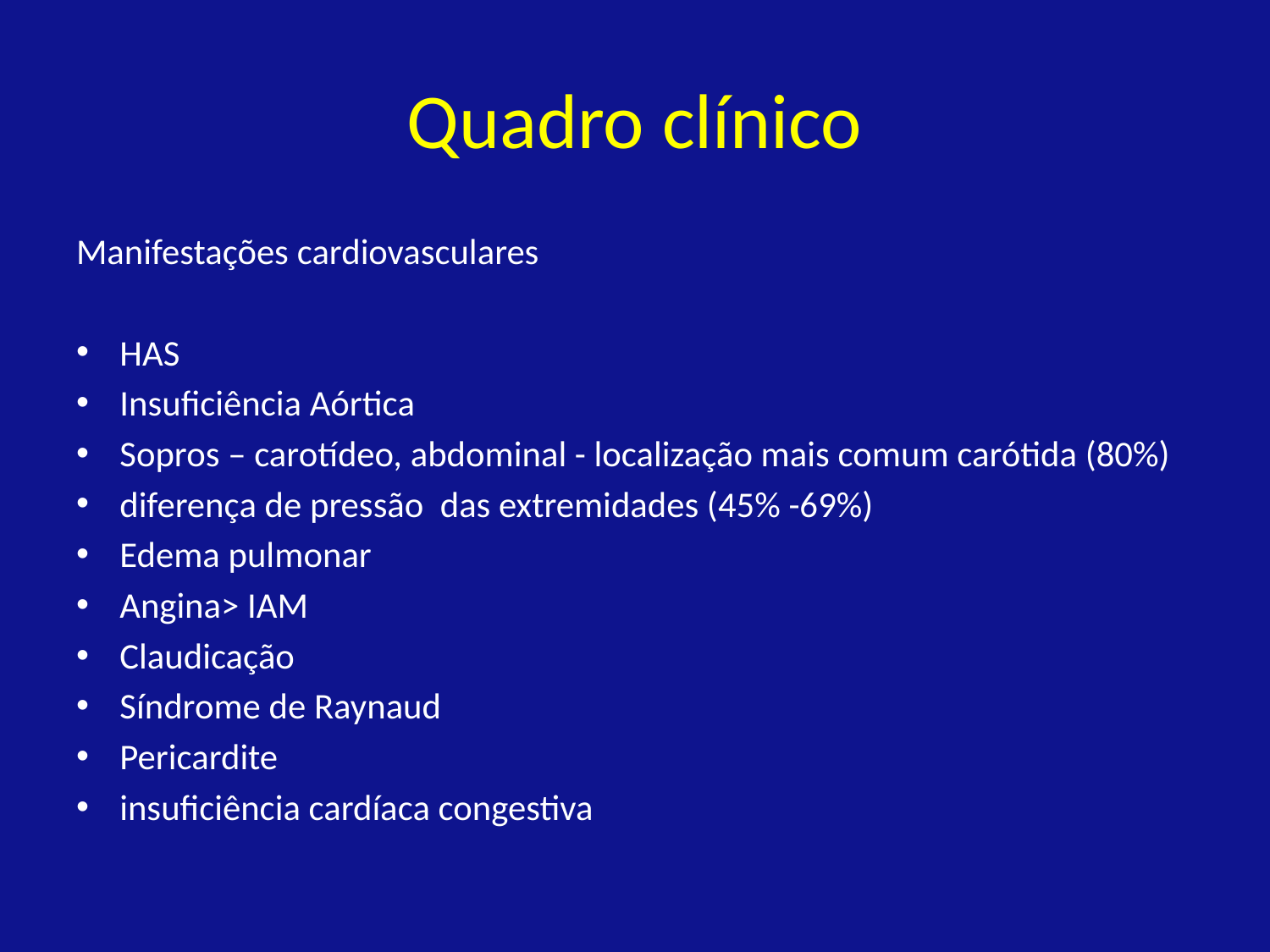

# Quadro clínico
Manifestações cardiovasculares

HAS
Insuficiência Aórtica
Sopros – carotídeo, abdominal - localização mais comum carótida (80%)
diferença de pressão  das extremidades (45% -69%)
Edema pulmonar
Angina> IAM
Claudicação
Síndrome de Raynaud
Pericardite
insuficiência cardíaca congestiva